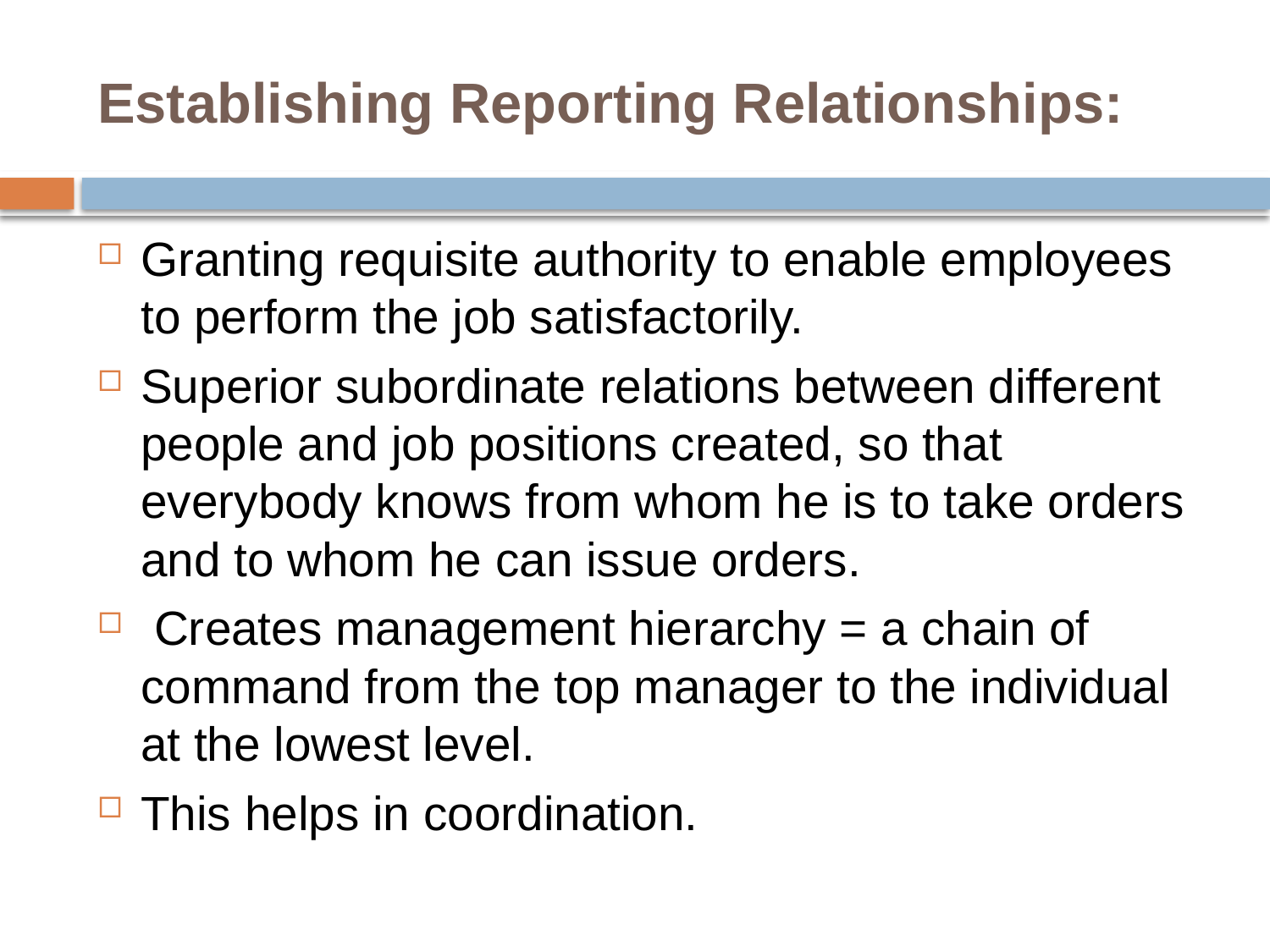

# Establishing Reporting Relationships:
Granting requisite authority to enable employees to perform the job satisfactorily.
Superior subordinate relations between different people and job positions created, so that everybody knows from whom he is to take orders and to whom he can issue orders.
 Creates management hierarchy = a chain of command from the top manager to the individual at the lowest level.
This helps in coordination.